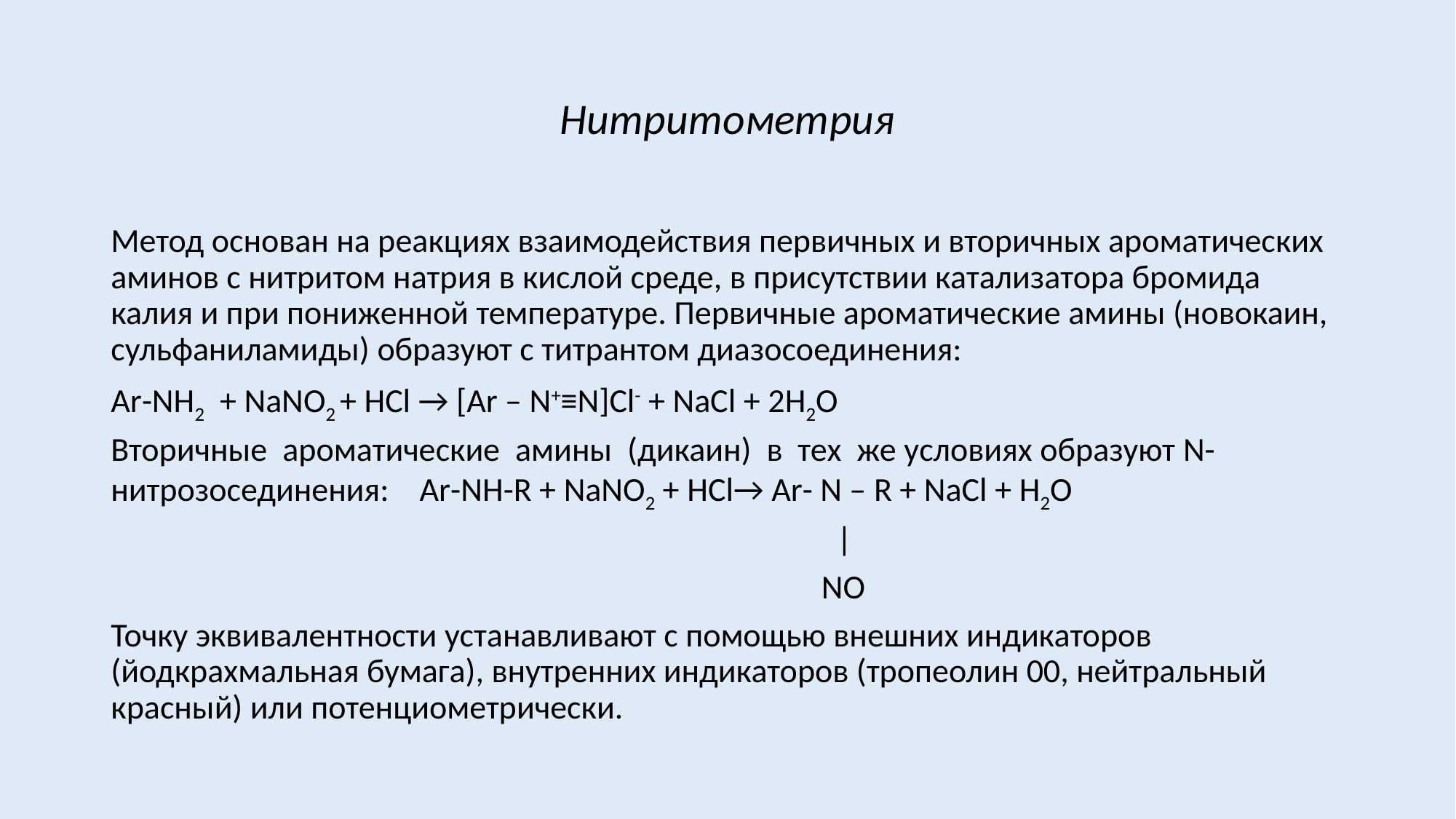

# Нитритометрия
Метод основан на реакциях взаимодействия первичных и вторичных ароматических  аминов с нитритом натрия в кислой среде, в присутствии катализатора бромида калия и при пониженной температуре. Первичные ароматические амины (новокаин, сульфаниламиды) образуют с титрантом диазосоединения:
Ar-NH2  + NaNO2 + HCl → [Ar – N+≡N]Cl- + NaCl + 2H2O
Вторичные  ароматические  амины  (дикаин)  в  тех  же условиях образуют N-нитрозосединения:    Ar-NH-R + NaNO2 + HCl→ Ar- N – R + NaCl + H2O
                                                                                               |
                                                                                             NO
Точку эквивалентности устанавливают с помощью внешних индикаторов (йодкрахмальная бумага), внутренних индикаторов (тропеолин 00, нейтральный красный) или потенциометрически.